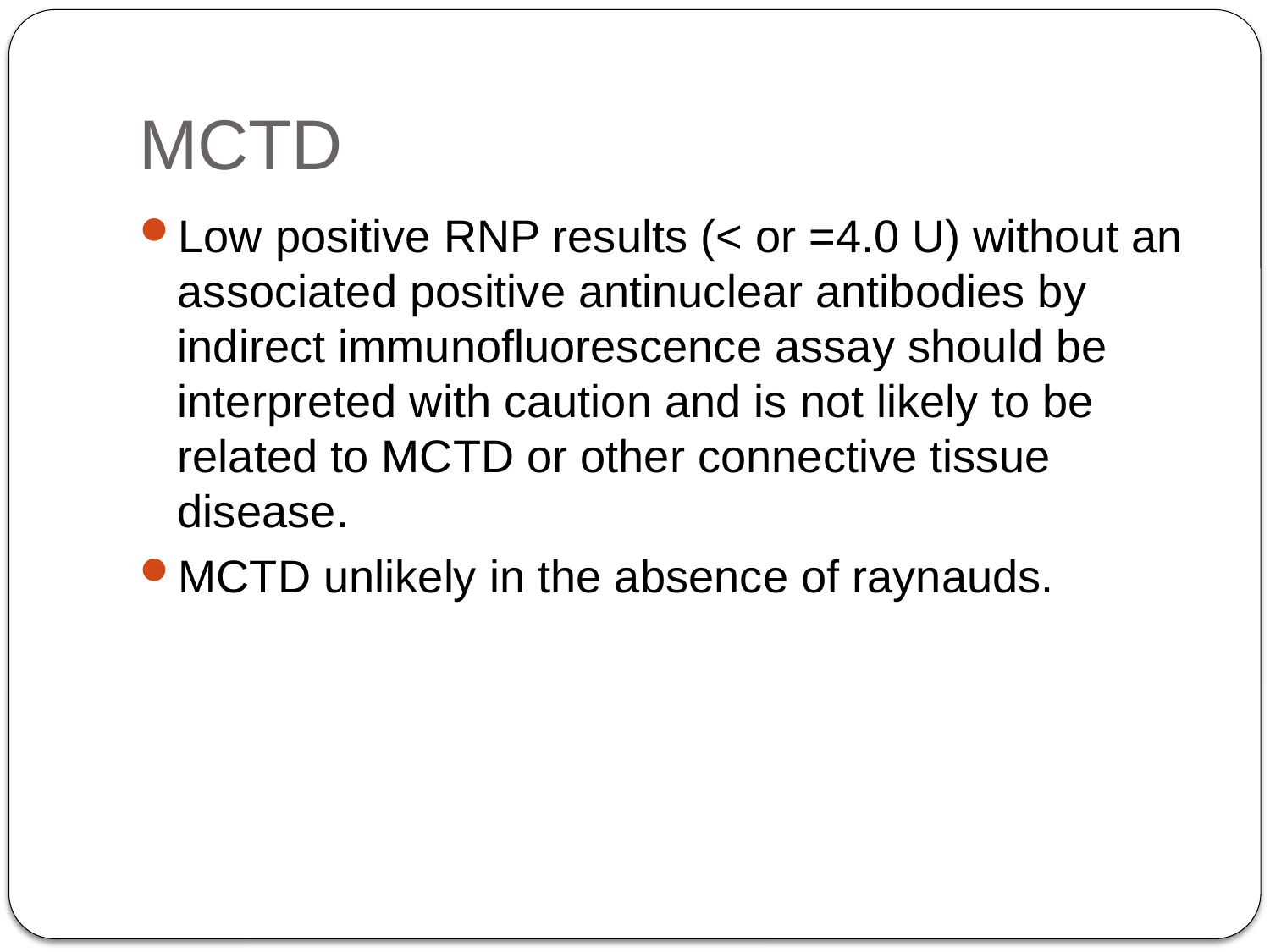

# MCTD
Low positive RNP results (< or =4.0 U) without an associated positive antinuclear antibodies by indirect immunofluorescence assay should be interpreted with caution and is not likely to be related to MCTD or other connective tissue disease.
MCTD unlikely in the absence of raynauds.